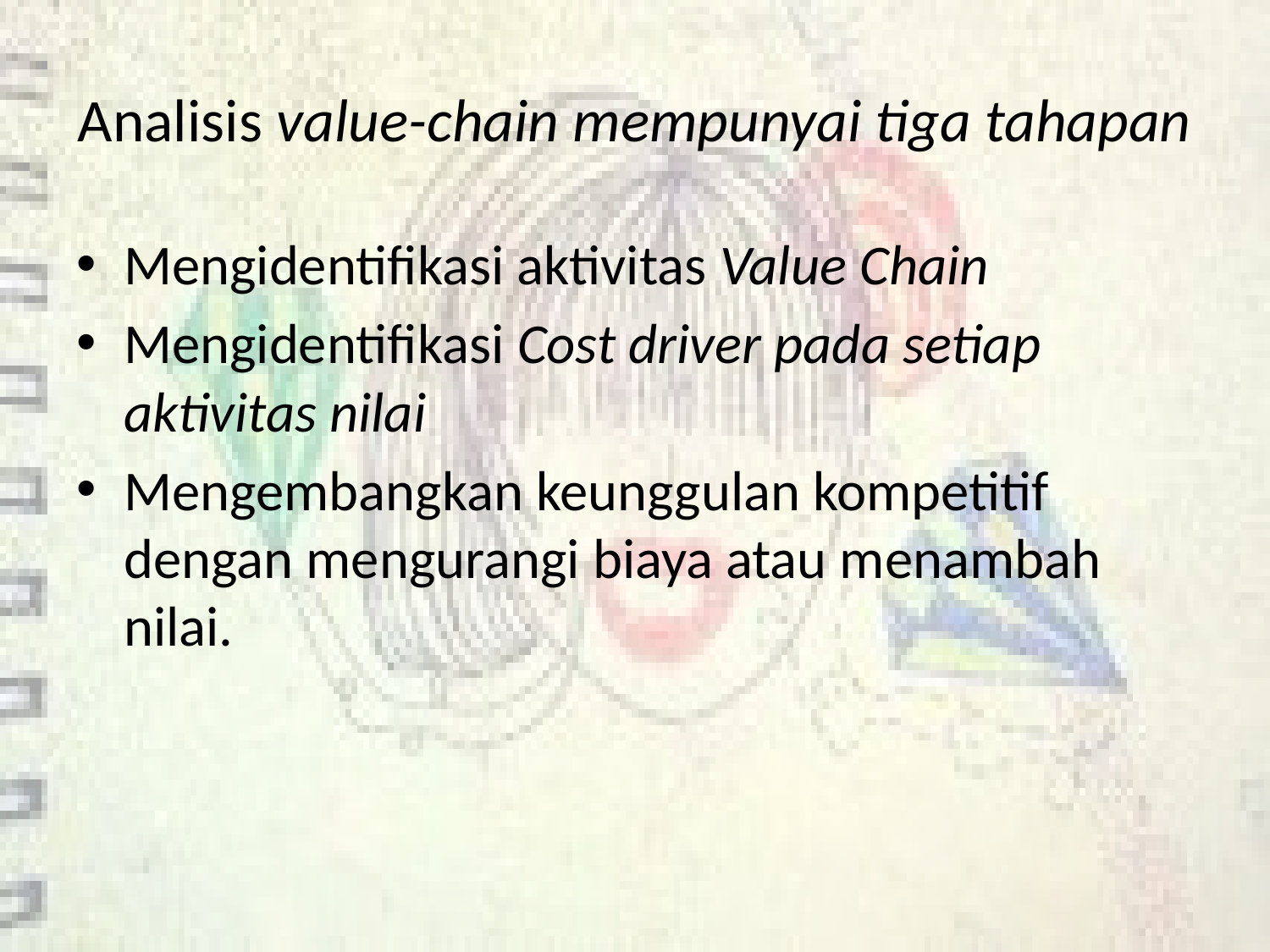

# Analisis value-chain mempunyai tiga tahapan
Mengidentifikasi aktivitas Value Chain
Mengidentifikasi Cost driver pada setiap aktivitas nilai
Mengembangkan keunggulan kompetitif dengan mengurangi biaya atau menambah nilai.